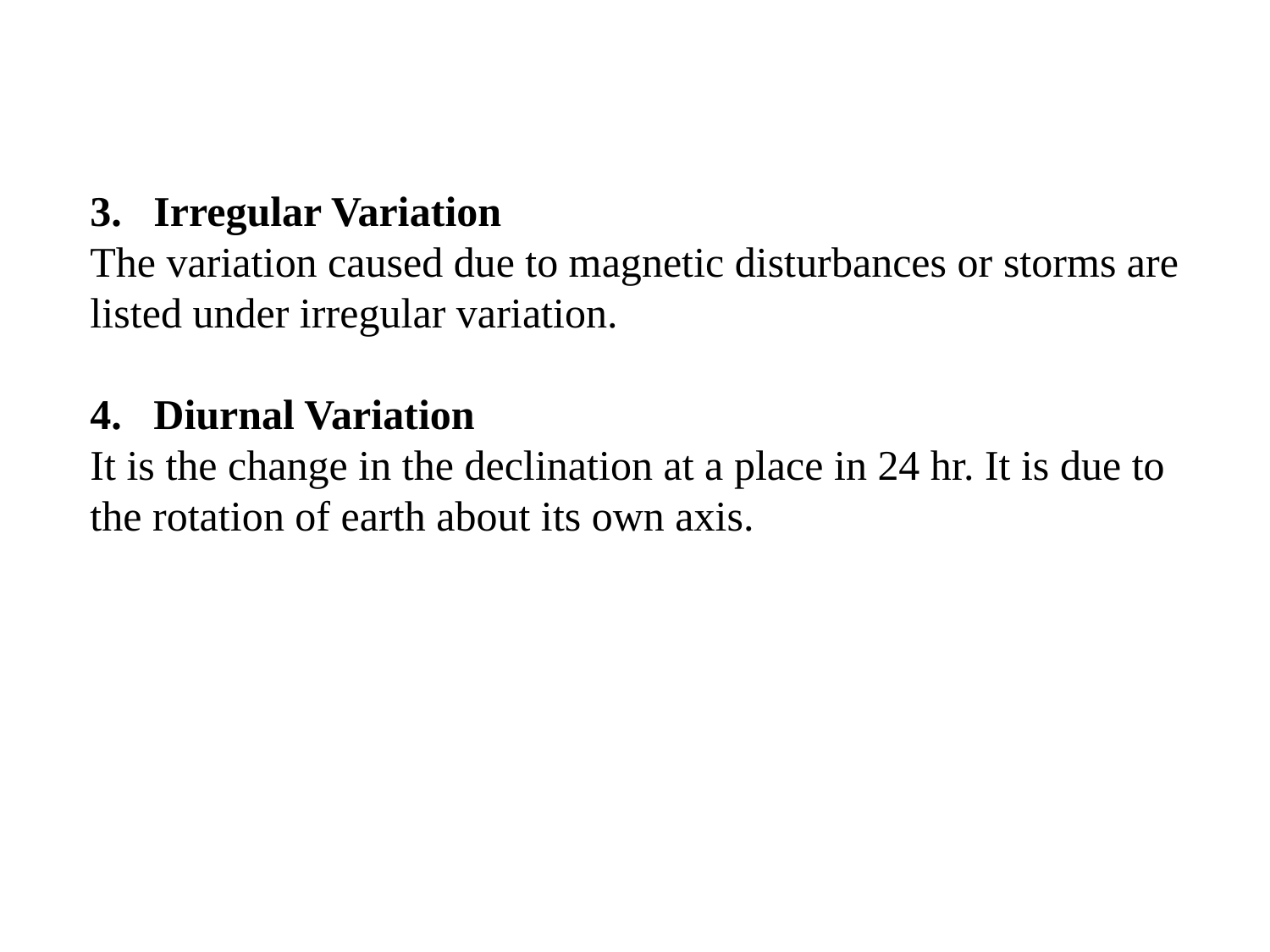

Irregular Variation
The variation caused due to magnetic disturbances or storms are listed under irregular variation.

Diurnal Variation
It is the change in the declination at a place in 24 hr. It is due to the rotation of earth about its own axis.